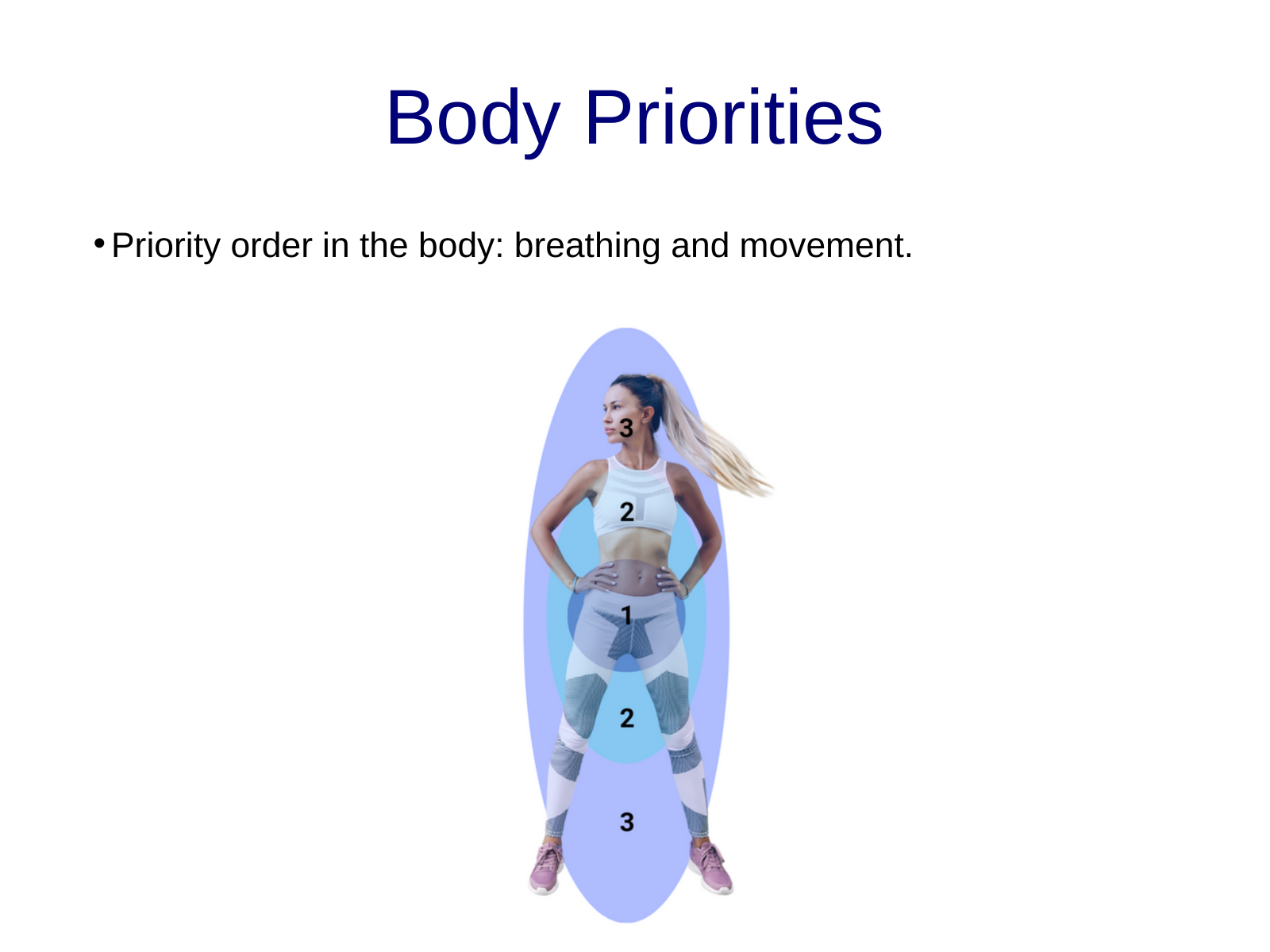

Body Priorities
Priority order in the body: breathing and movement.